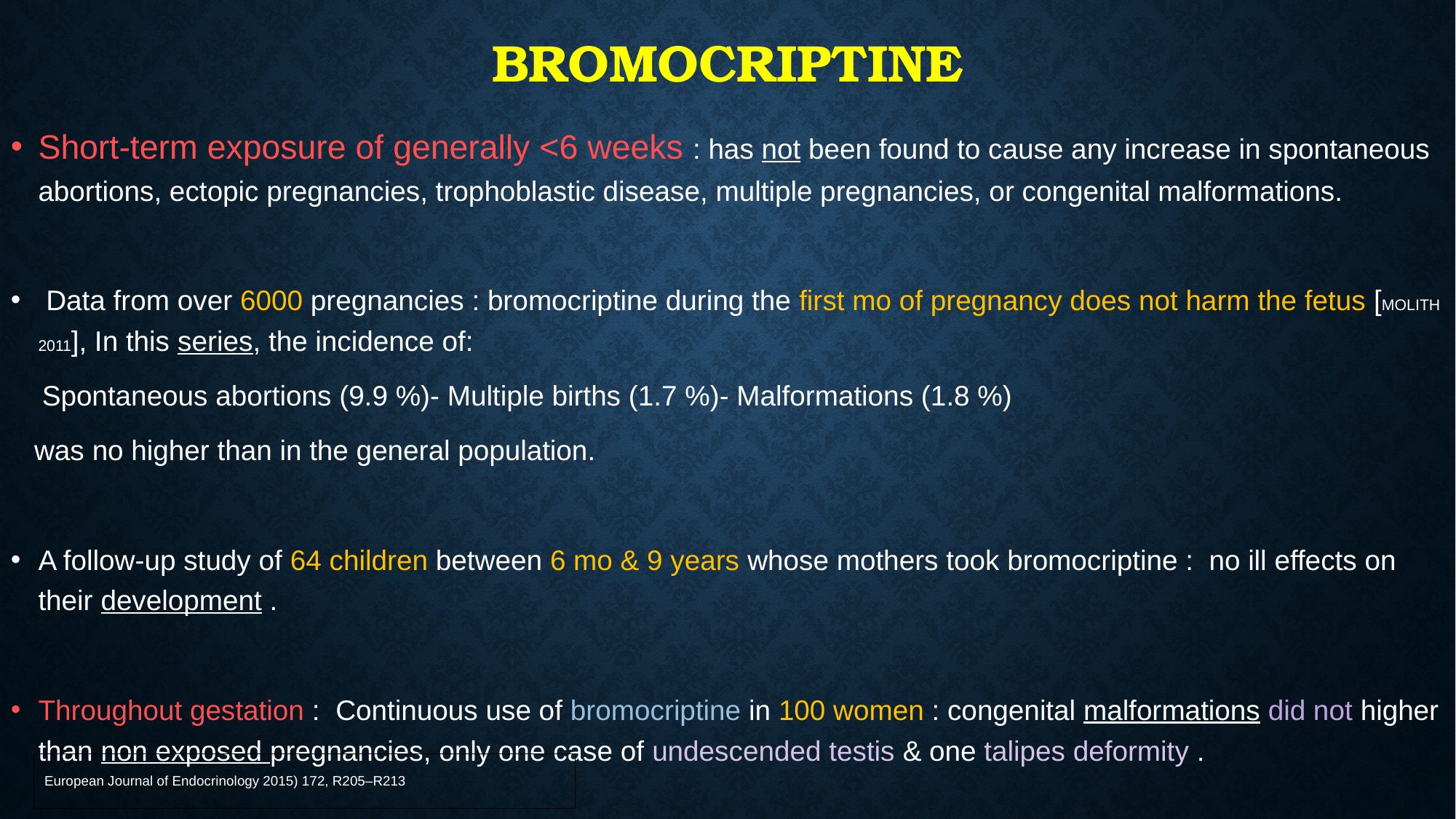

# bromocriptine
Short-term exposure of generally <6 weeks : has not been found to cause any increase in spontaneous abortions, ectopic pregnancies, trophoblastic disease, multiple pregnancies, or congenital malformations.

 Data from over 6000 pregnancies : bromocriptine during the first mo of pregnancy does not harm the fetus [MOLITH 2011], In this series, the incidence of:
    Spontaneous abortions (9.9 %)- Multiple births (1.7 %)- Malformations (1.8 %)
   was no higher than in the general population.

A follow-up study of 64 children between 6 mo & 9 years whose mothers took bromocriptine :  no ill effects on their development .

Throughout gestation :  Continuous use of bromocriptine in 100 women : congenital malformations did not higher than non exposed pregnancies, only one case of undescended testis & one talipes deformity .
| European Journal of Endocrinology 2015) 172, R205–R213 |
| --- |